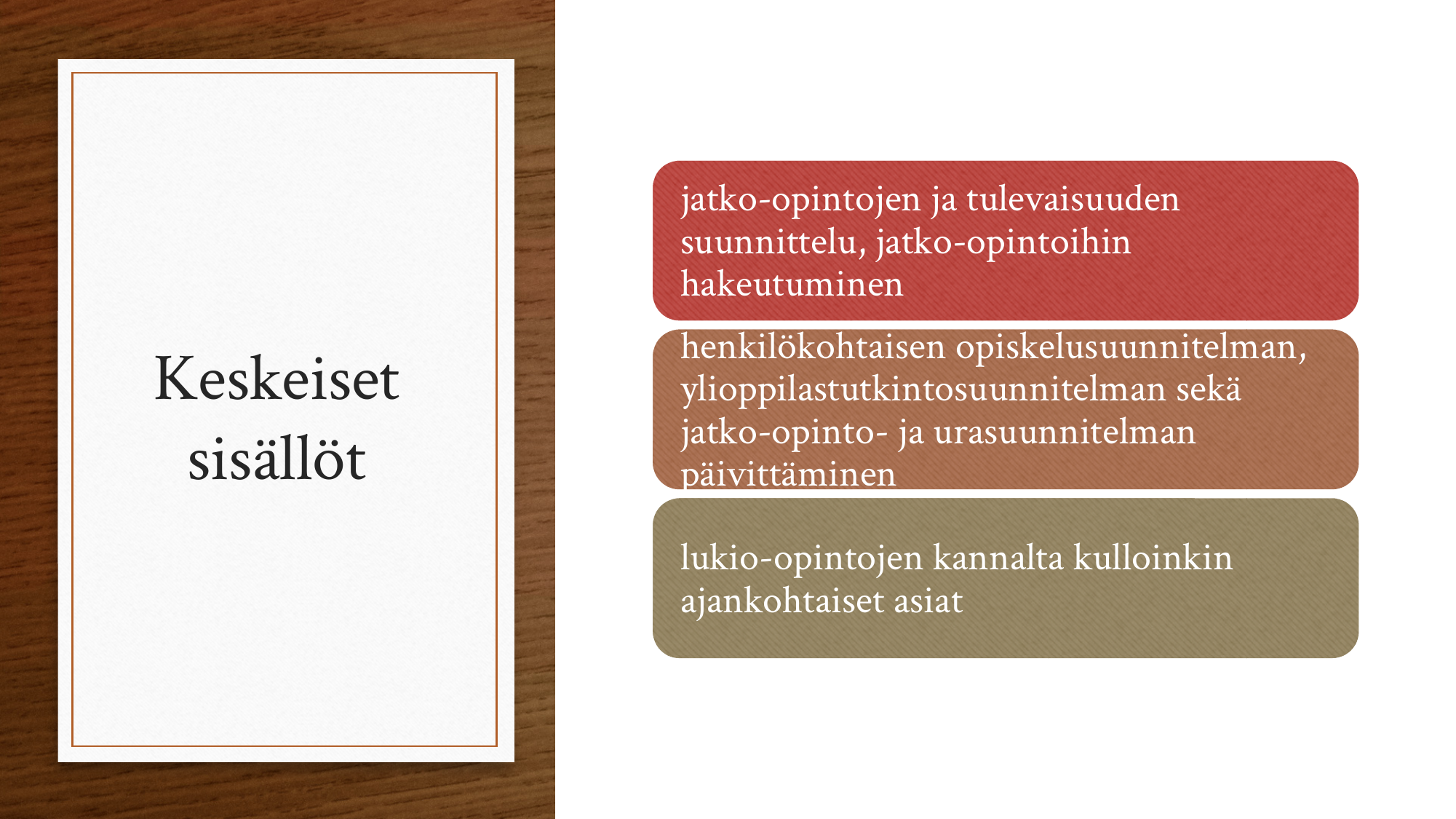

jatko-opintojen ja tulevaisuuden suunnittelu, jatko-opintoihin hakeutuminen
henkilökohtaisen opiskelusuunnitelman, ylioppilastutkintosuunnitelman sekä jatko-opinto- ja urasuunnitelman päivittäminen
lukio-opintojen kannalta kulloinkin ajankohtaiset asiat
# Keskeiset sisällöt